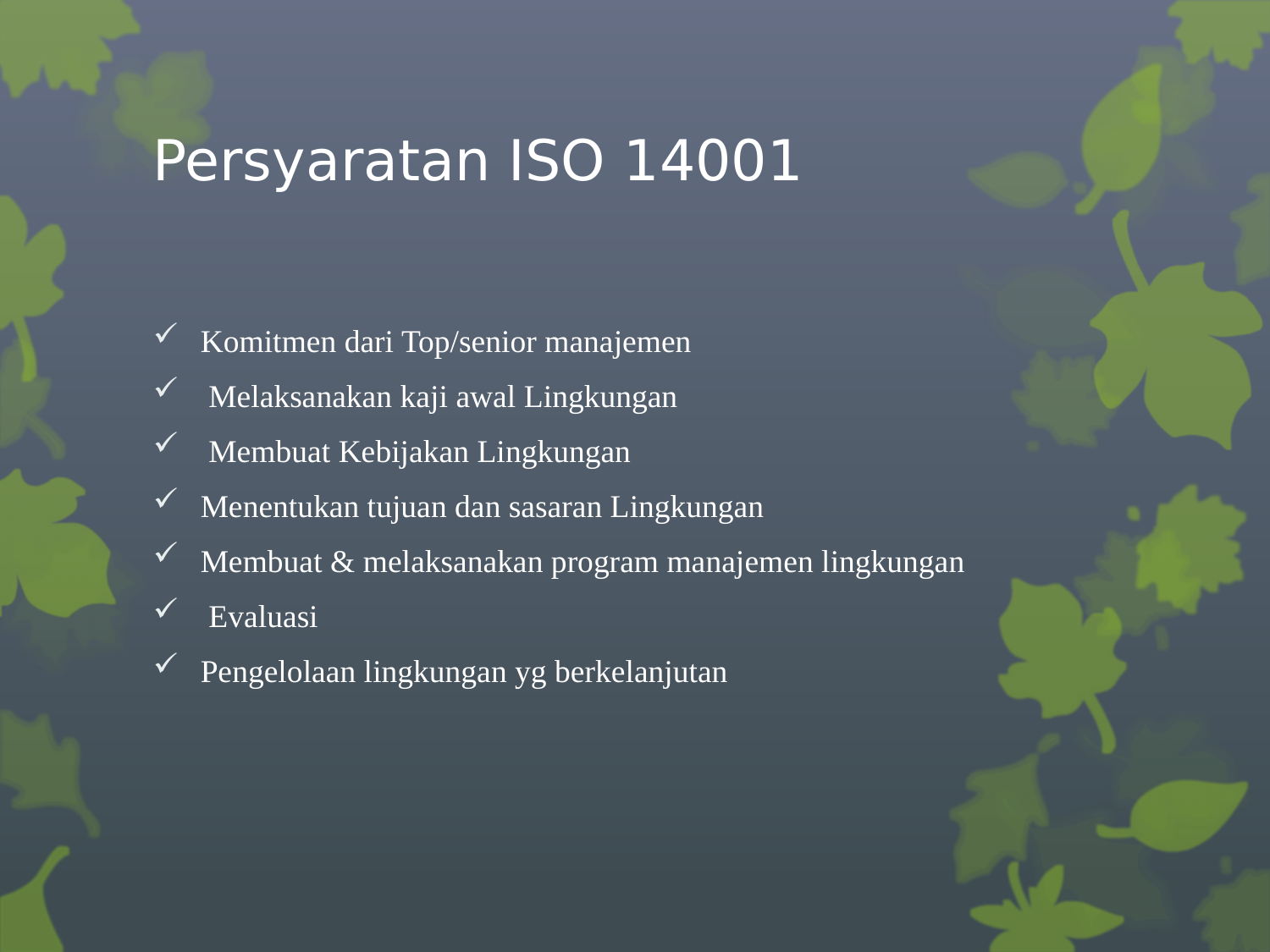

# Persyaratan ISO 14001
Komitmen dari Top/senior manajemen
 Melaksanakan kaji awal Lingkungan
 Membuat Kebijakan Lingkungan
Menentukan tujuan dan sasaran Lingkungan
Membuat & melaksanakan program manajemen lingkungan
 Evaluasi
Pengelolaan lingkungan yg berkelanjutan